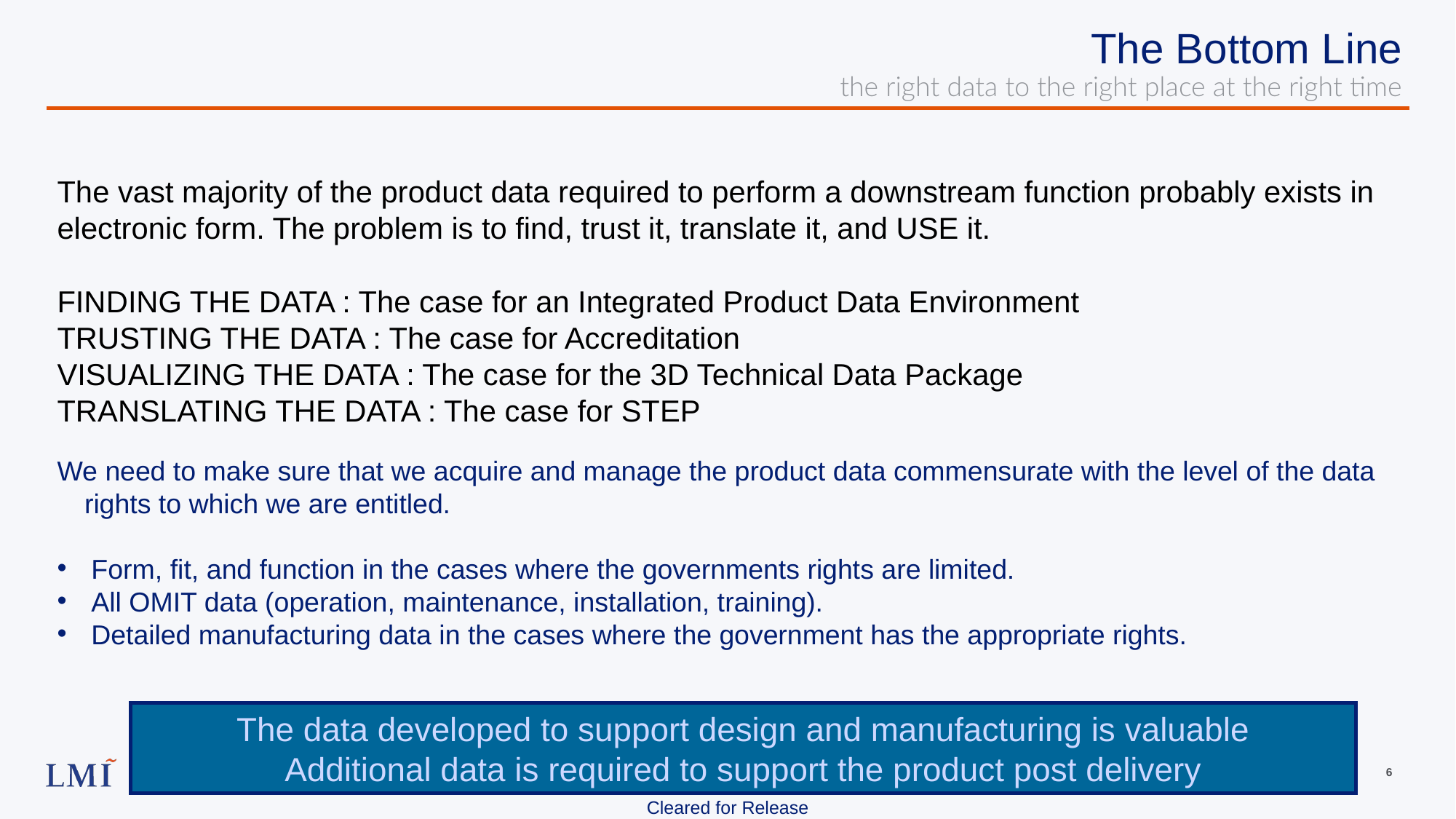

The Bottom Line
the right data to the right place at the right time
The vast majority of the product data required to perform a downstream function probably exists in electronic form. The problem is to find, trust it, translate it, and USE it.

FINDING THE DATA : The case for an Integrated Product Data Environment
TRUSTING THE DATA : The case for Accreditation
VISUALIZING THE DATA : The case for the 3D Technical Data Package
TRANSLATING THE DATA : The case for STEP

We need to make sure that we acquire and manage the product data commensurate with the level of the data rights to which we are entitled.

Form, fit, and function in the cases where the governments rights are limited.
All OMIT data (operation, maintenance, installation, training).
Detailed manufacturing data in the cases where the government has the appropriate rights.
The data developed to support design and manufacturing is valuable
Additional data is required to support the product post delivery
Cleared for Release